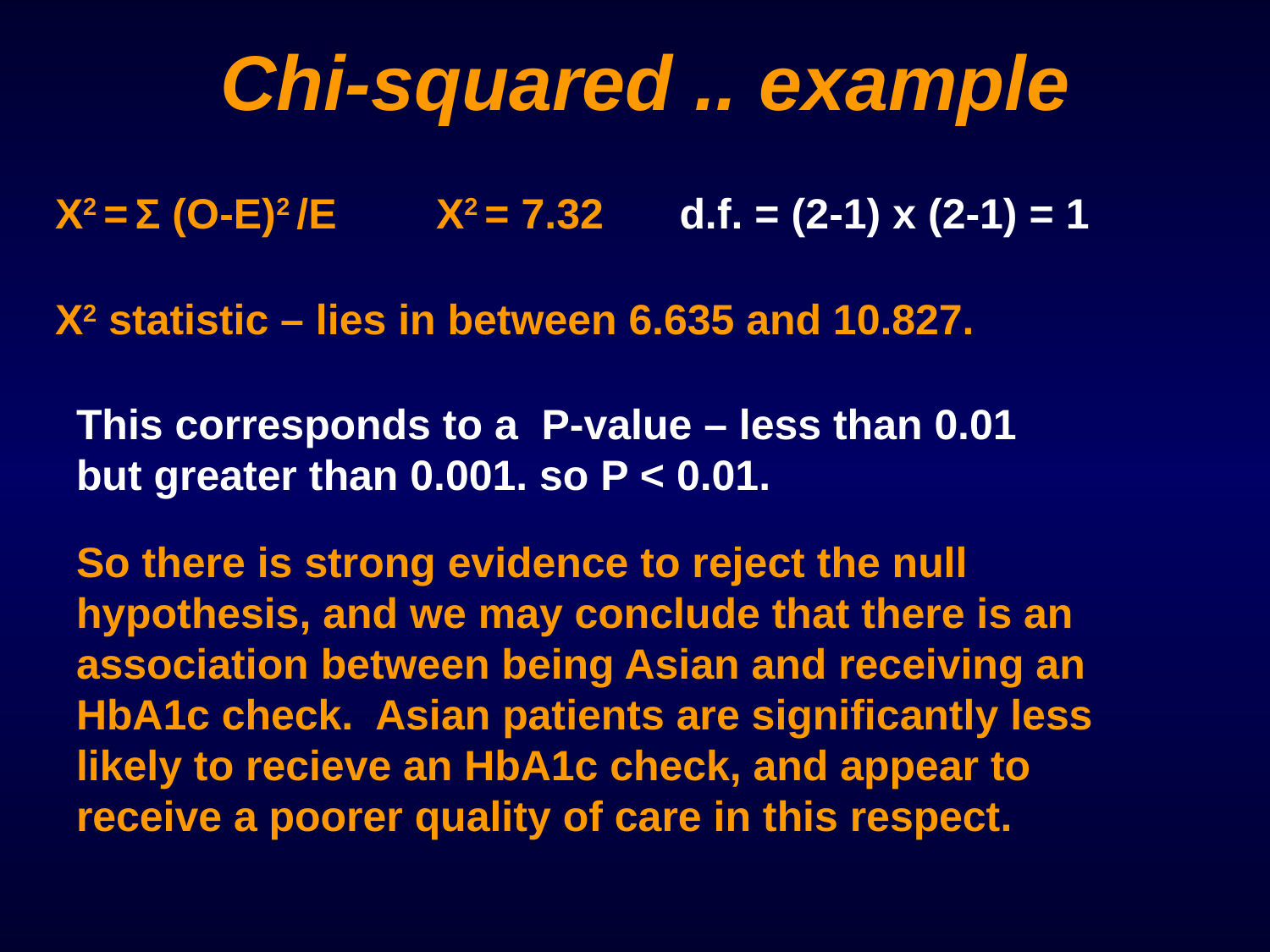

# Chi-squared .. example
X2 = Σ (O-E)2 /E
X2 = 7.32
d.f. = (2-1) x (2-1) = 1
X2 statistic – lies in between 6.635 and 10.827.
This corresponds to a  P-value – less than 0.01 but greater than 0.001. so P < 0.01.
So there is strong evidence to reject the null hypothesis, and we may conclude that there is an association between being Asian and receiving an HbA1c check.  Asian patients are significantly less likely to recieve an HbA1c check, and appear to receive a poorer quality of care in this respect.